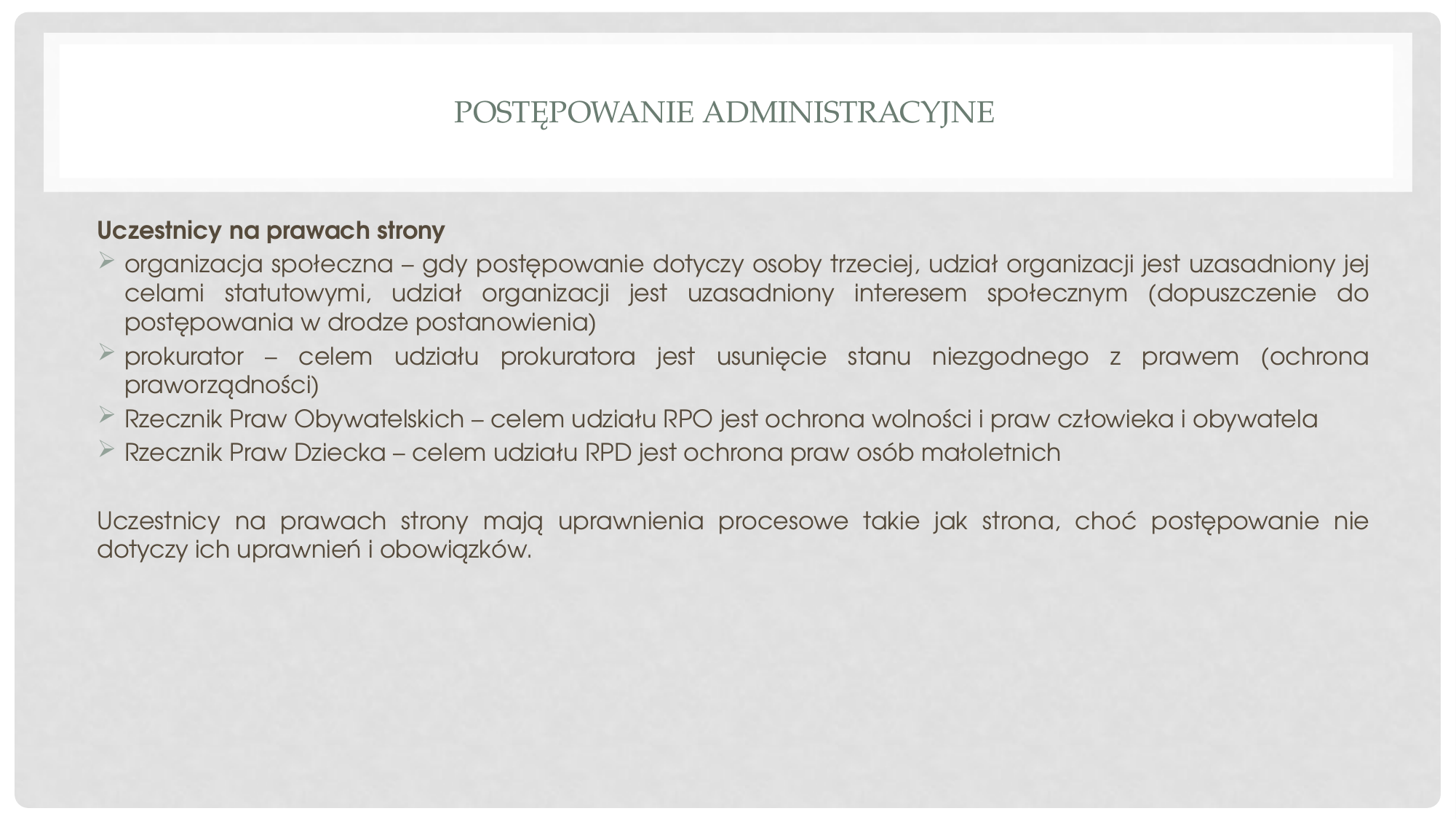

# postępowanie administracyjne
Uczestnicy na prawach strony
organizacja społeczna – gdy postępowanie dotyczy osoby trzeciej, udział organizacji jest uzasadniony jej celami statutowymi, udział organizacji jest uzasadniony interesem społecznym (dopuszczenie do postępowania w drodze postanowienia)
prokurator – celem udziału prokuratora jest usunięcie stanu niezgodnego z prawem (ochrona praworządności)
Rzecznik Praw Obywatelskich – celem udziału RPO jest ochrona wolności i praw człowieka i obywatela
Rzecznik Praw Dziecka – celem udziału RPD jest ochrona praw osób małoletnich

Uczestnicy na prawach strony mają uprawnienia procesowe takie jak strona, choć postępowanie nie dotyczy ich uprawnień i obowiązków.